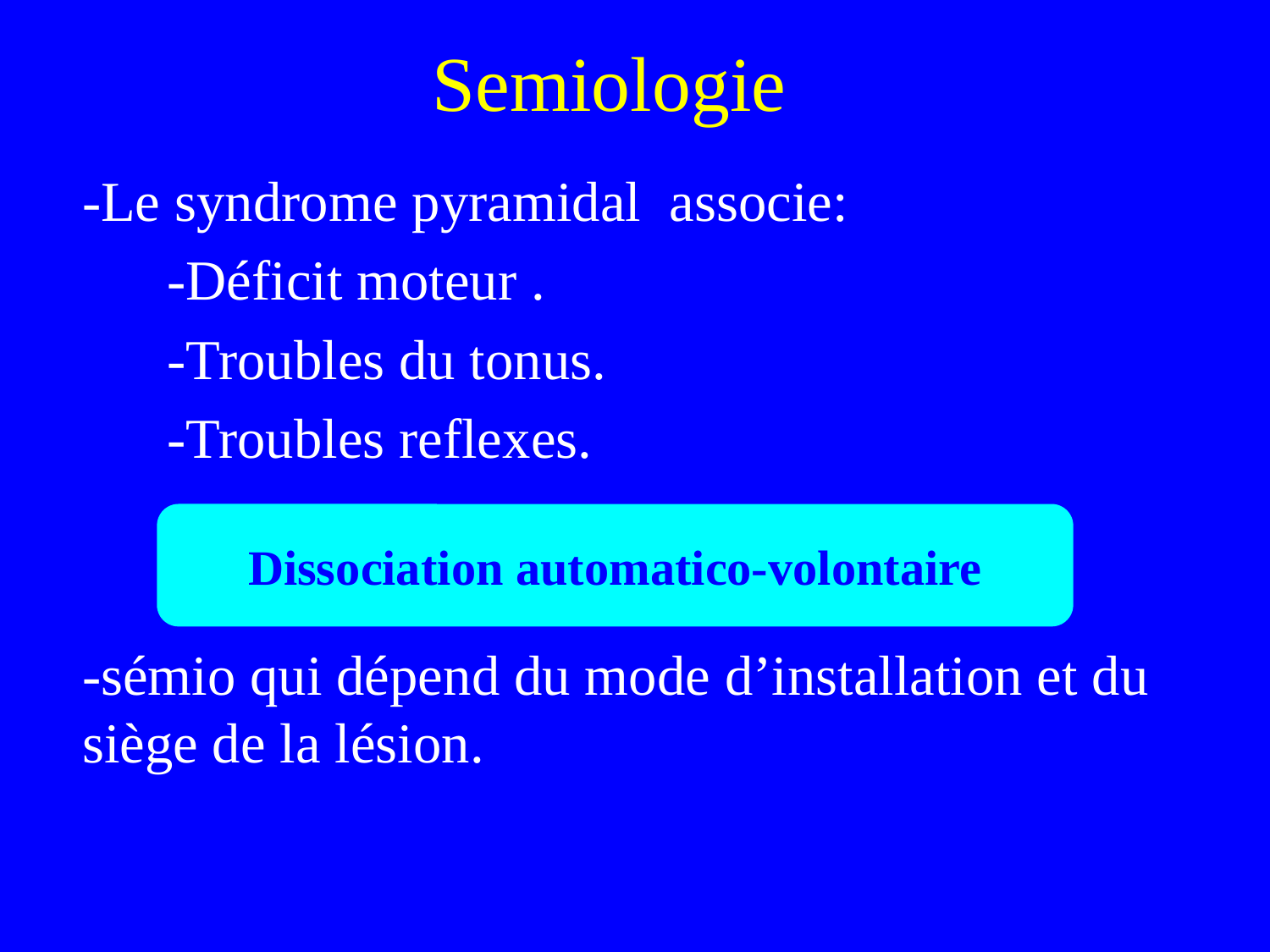

# Semiologie
-Le syndrome pyramidal  associe:
      -Déficit moteur .
      -Troubles du tonus.
      -Troubles reflexes.

-sémio qui dépend du mode d’installation et du siège de la lésion.

Dissociation automatico-volontaire